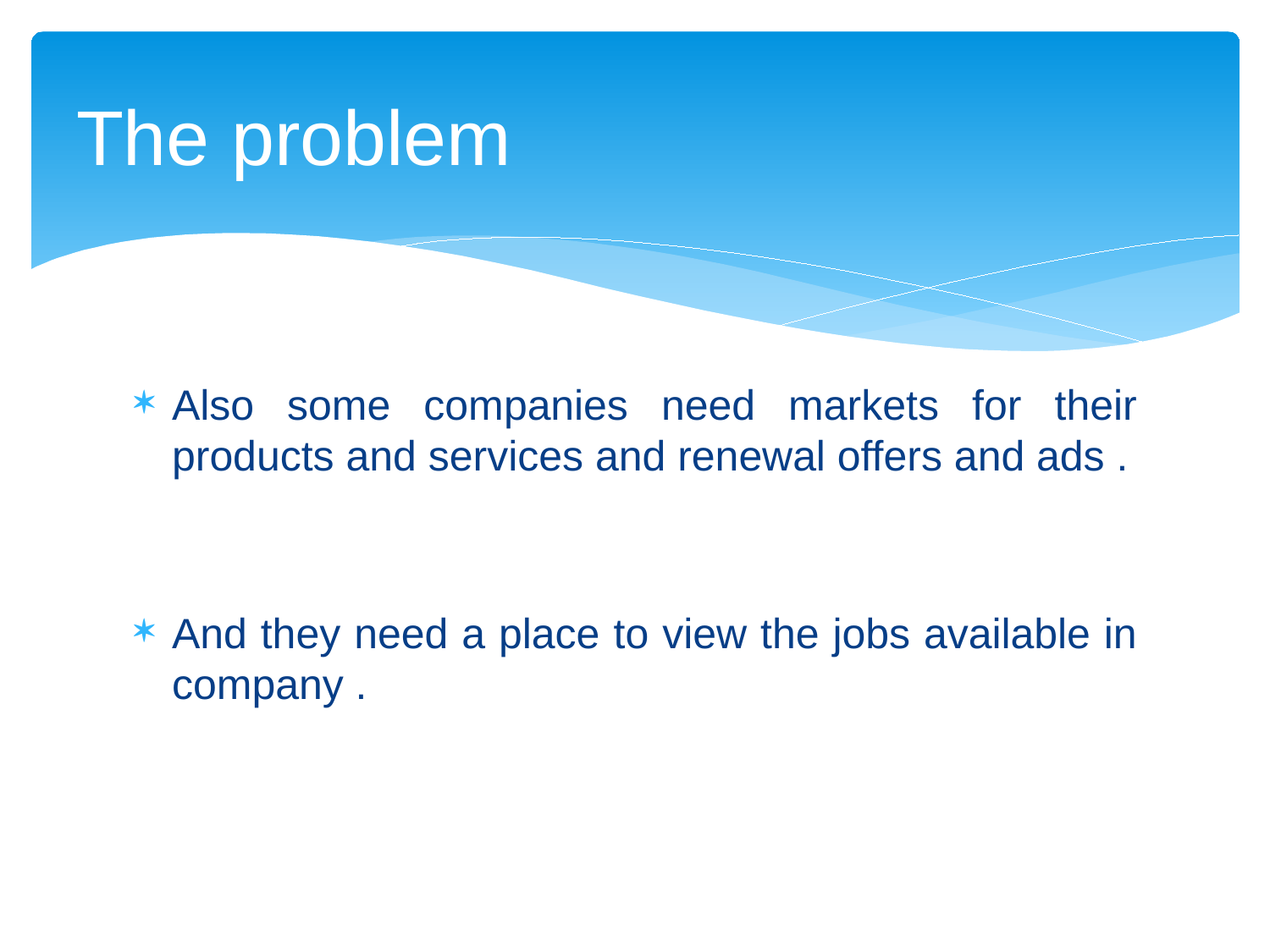

# The problem
Also some companies need markets for their products and services and renewal offers and ads .

And they need a place to view the jobs available in company .